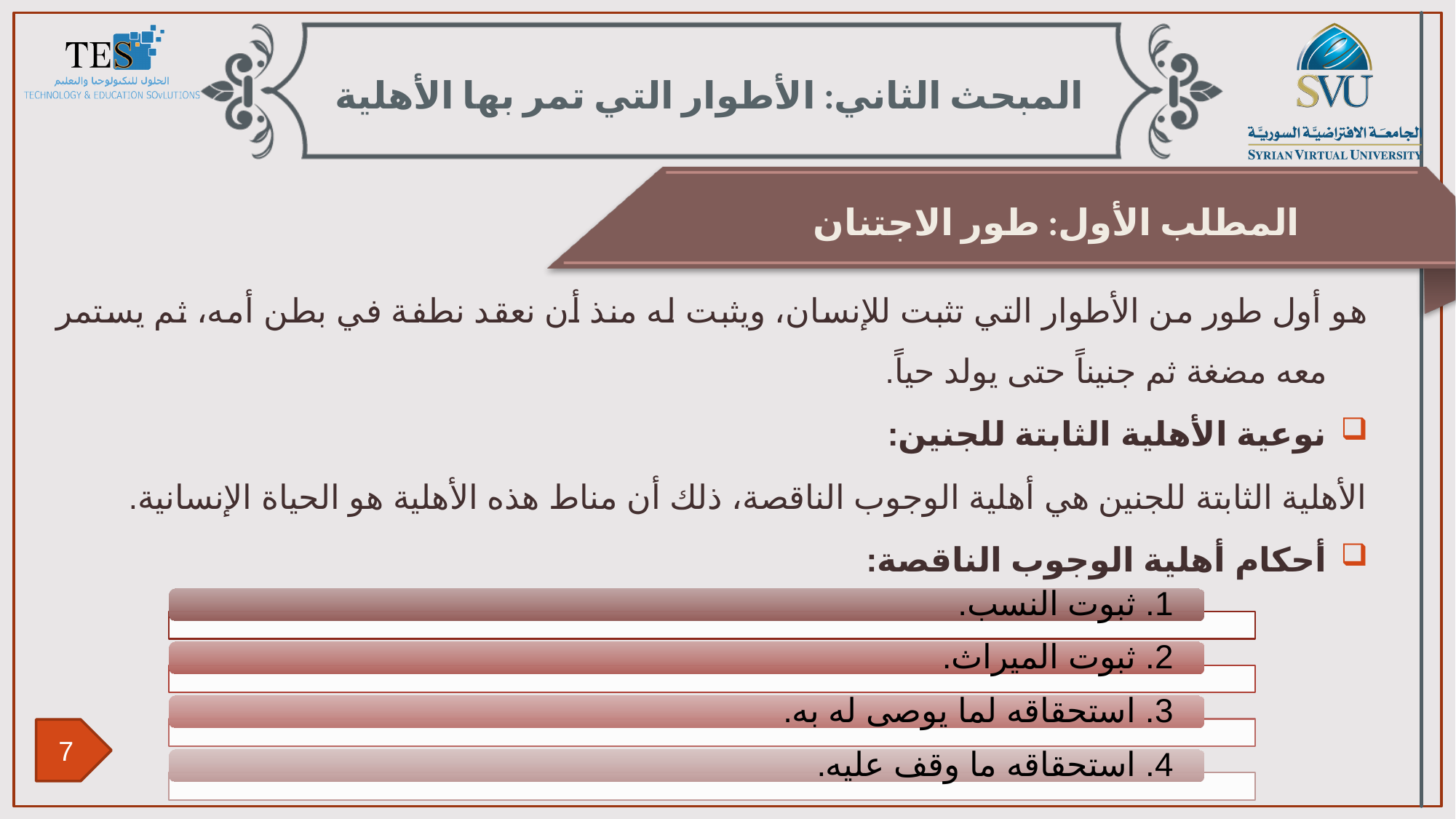

المبحث الثاني: الأطوار التي تمر بها الأهلية
المطلب الأول: طور الاجتنان
هو أول طور من الأطوار التي تثبت للإنسان، ويثبت له منذ أن نعقد نطفة في بطن أمه، ثم يستمر معه مضغة ثم جنيناً حتى يولد حياً.
نوعية الأهلية الثابتة للجنين:
الأهلية الثابتة للجنين هي أهلية الوجوب الناقصة، ذلك أن مناط هذه الأهلية هو الحياة الإنسانية.
أحكام أهلية الوجوب الناقصة:
1. ثبوت النسب.
2. ثبوت الميراث.
3. استحقاقه لما يوصى له به.
4. استحقاقه ما وقف عليه.